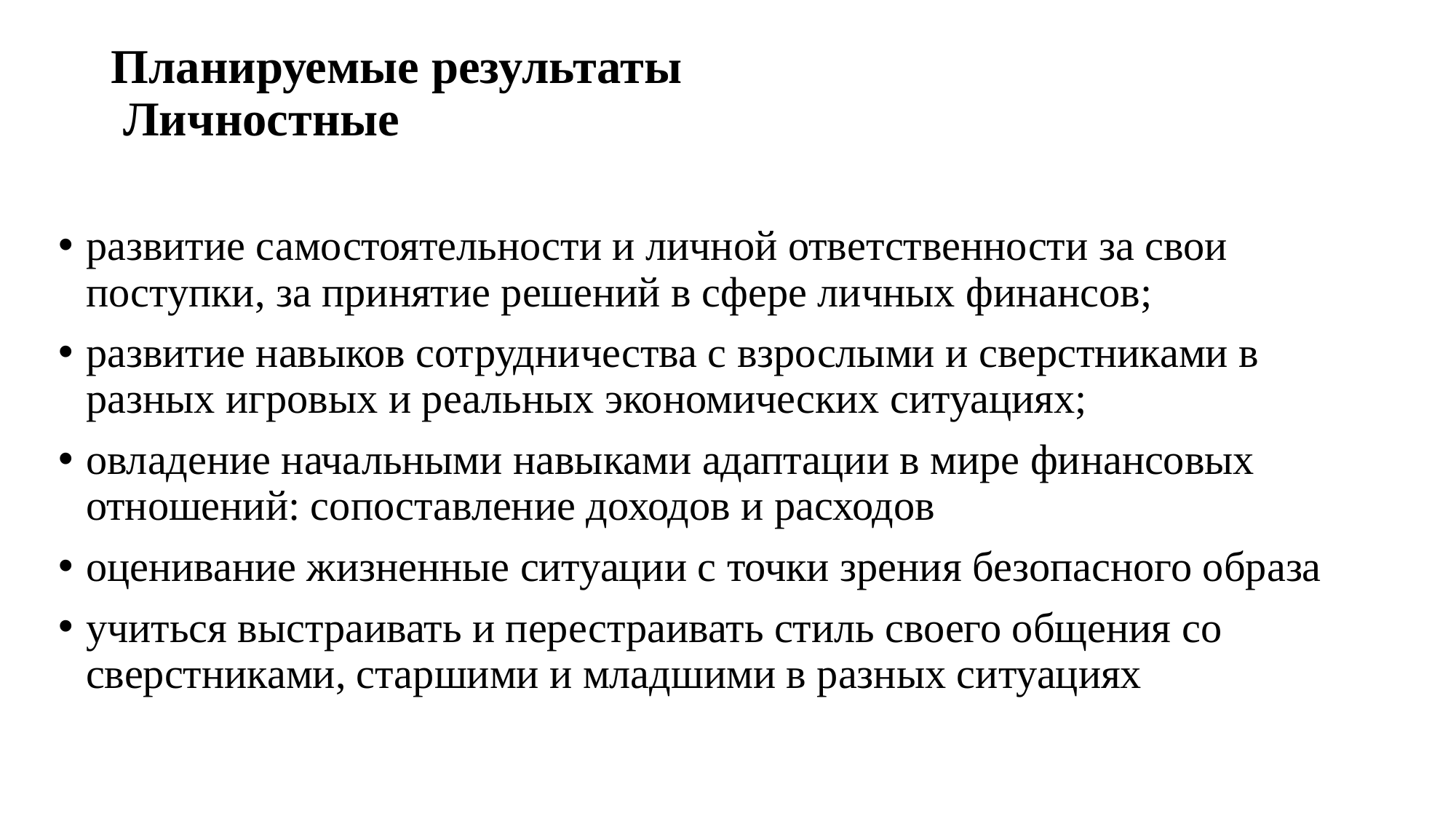

# Планируемые результаты Личностные

развитие самостоятельности и личной ответственности за свои поступки, за принятие решений в сфере личных финансов;
развитие навыков сотрудничества с взрослыми и сверстниками в разных игровых и реальных экономических ситуациях;
овладение начальными навыками адаптации в мире финансовых отношений: сопоставление доходов и расходов
оценивание жизненные ситуации с точки зрения безопасного образа
учиться выстраивать и перестраивать стиль своего общения со сверстниками, старшими и младшими в разных ситуациях